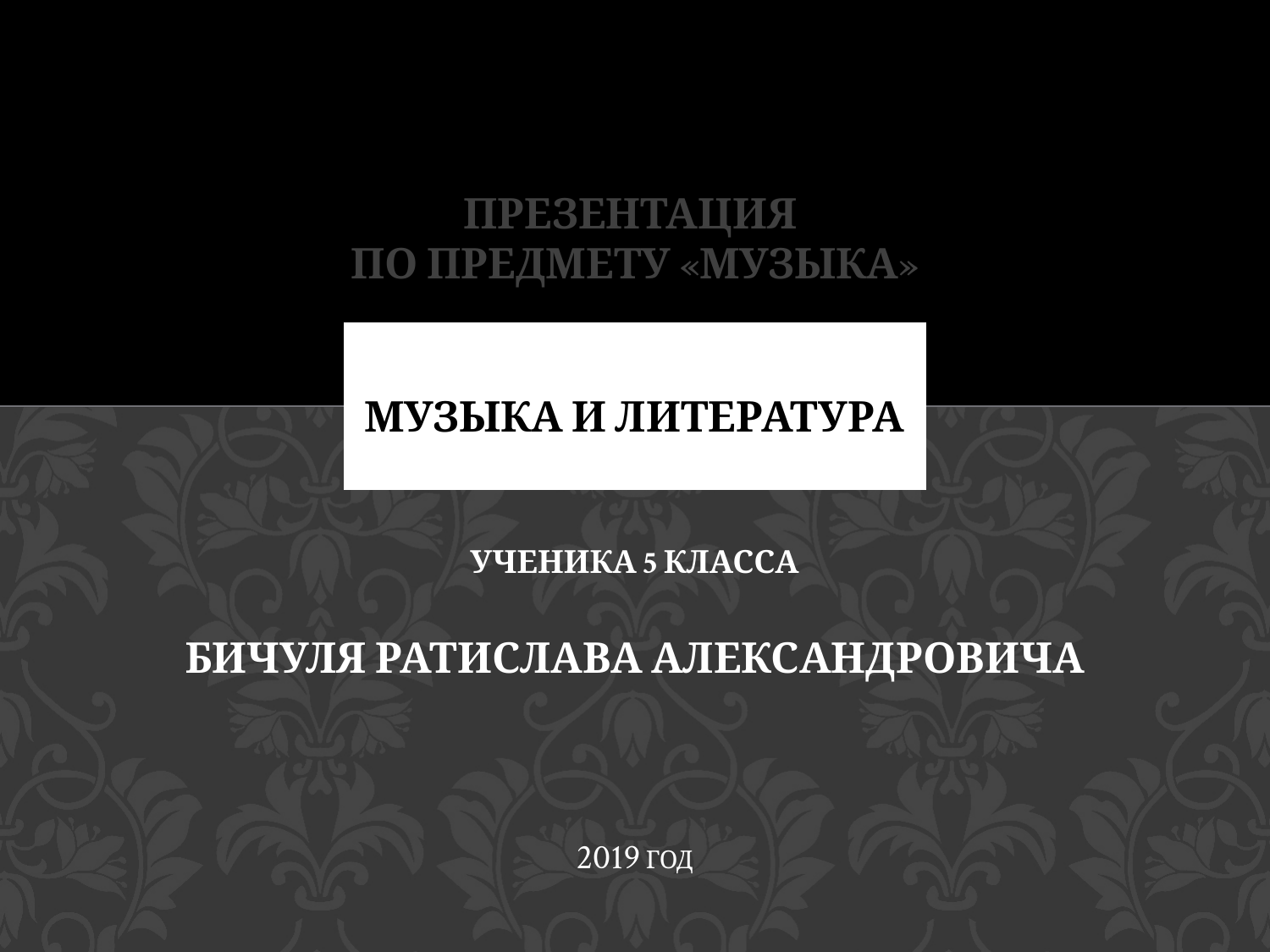

# ПРЕЗЕНТАЦИЯ по предмету «Музыка» Музыка и литература ученика 5 класса бичуля Ратислава Александровича 2019 Год